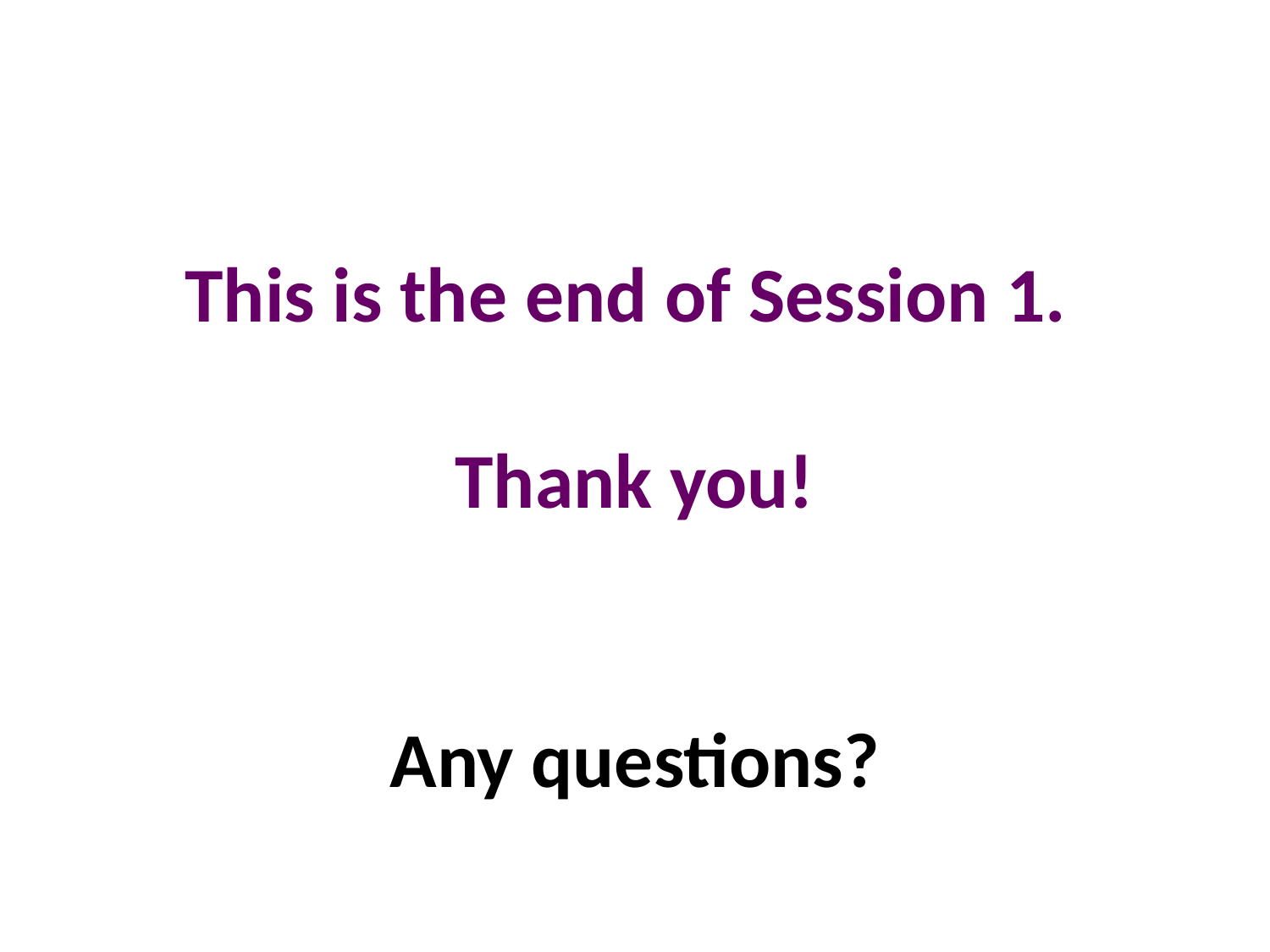

# This is the end of Session 1. Thank you! Any questions?